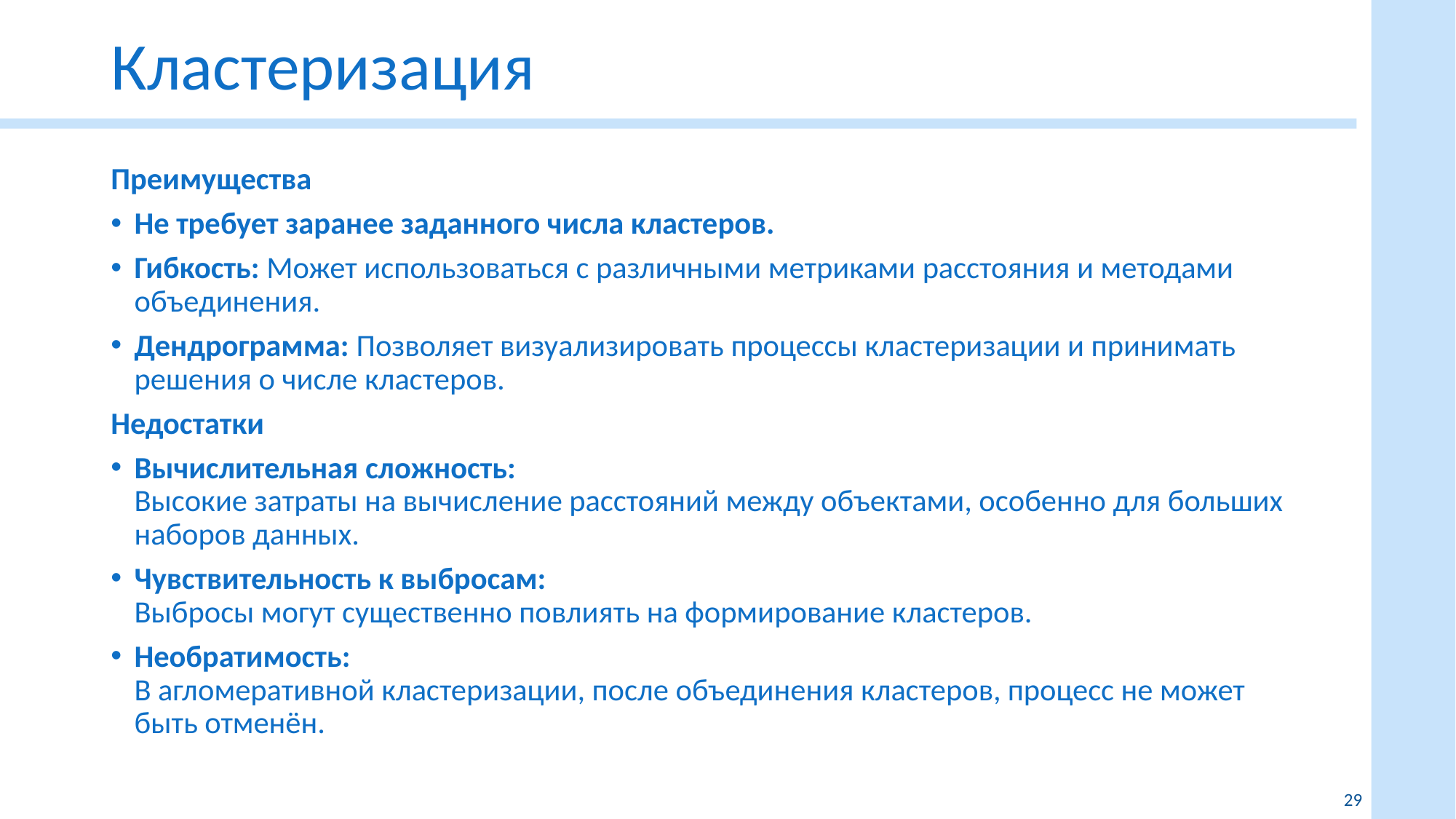

# Кластеризация
Преимущества
Не требует заранее заданного числа кластеров.
Гибкость: Может использоваться с различными метриками расстояния и методами объединения.
Дендрограмма: Позволяет визуализировать процессы кластеризации и принимать решения о числе кластеров.
Недостатки
Вычислительная сложность:
Высокие затраты на вычисление расстояний между объектами, особенно для больших наборов данных.
Чувствительность к выбросам:
Выбросы могут существенно повлиять на формирование кластеров.
Необратимость:
В агломеративной кластеризации, после объединения кластеров, процесс не может быть отменён.
29